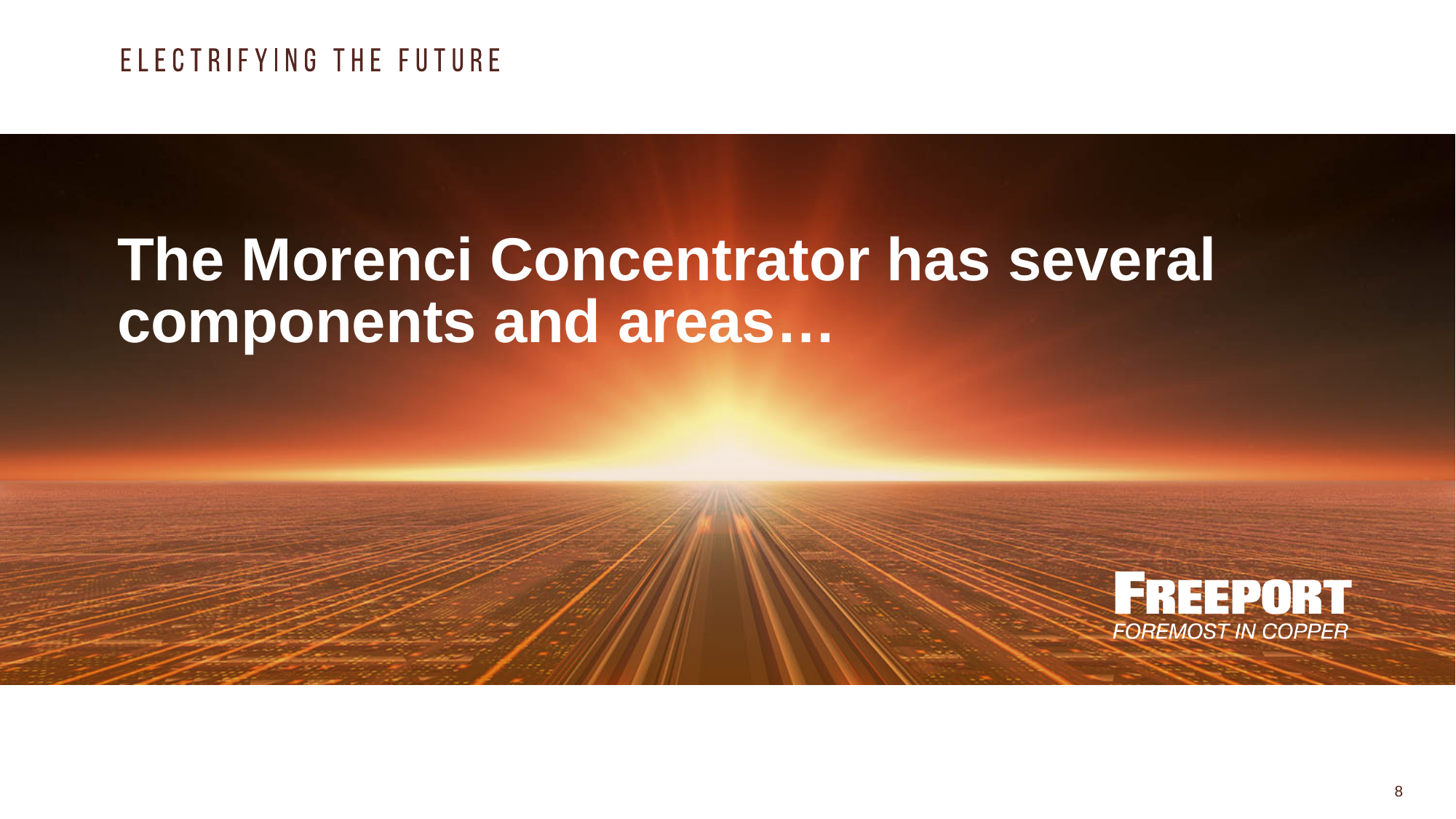

# The Morenci Concentrator has several components and areas…
8